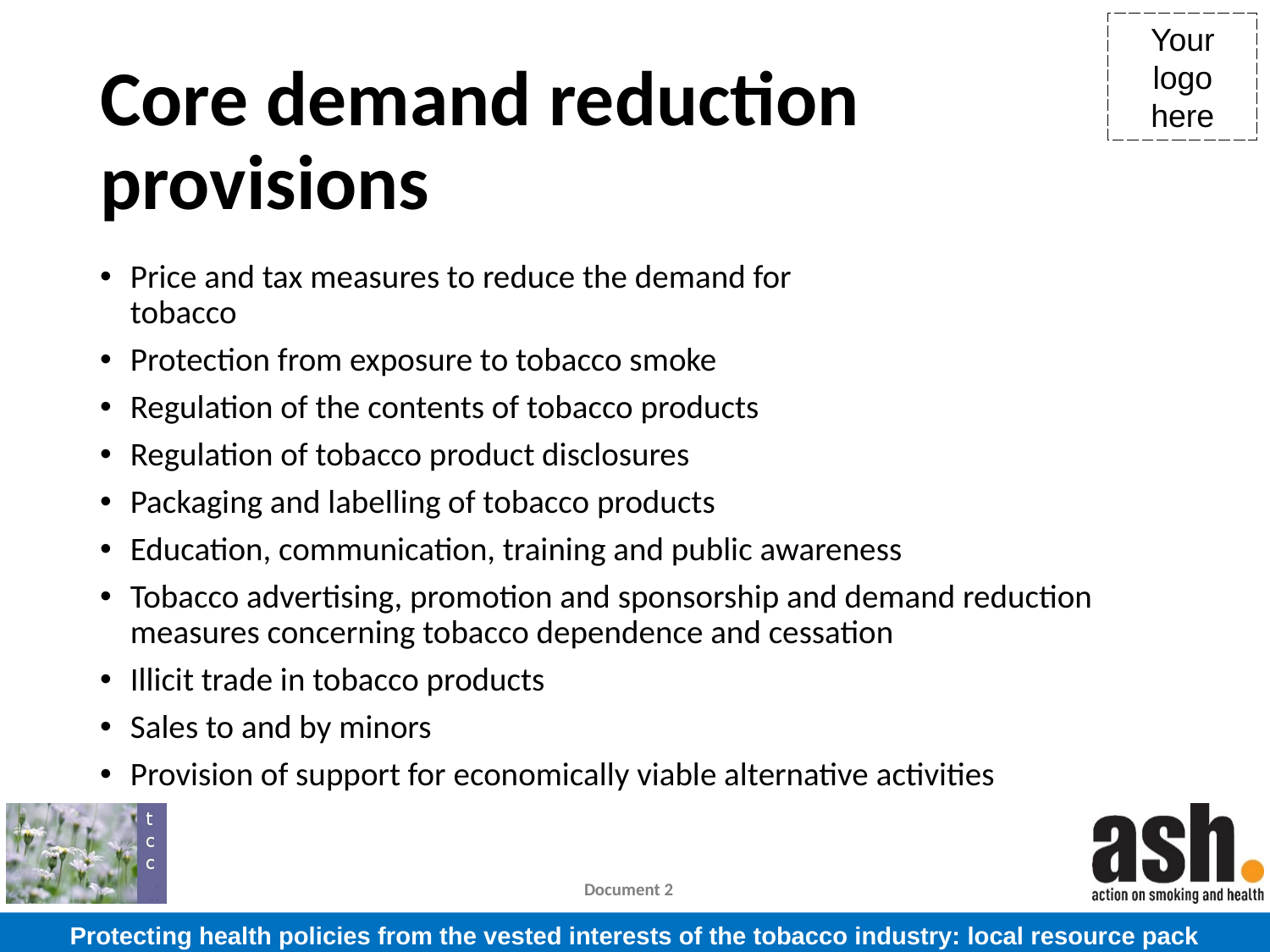

# Core demand reduction provisions

Price and tax measures to reduce the demand for
tobacco
Protection from exposure to tobacco smoke
Regulation of the contents of tobacco products
Regulation of tobacco product disclosures
Packaging and labelling of tobacco products
Education, communication, training and public awareness
Tobacco advertising, promotion and sponsorship and demand reduction measures concerning tobacco dependence and cessation
Illicit trade in tobacco products
Sales to and by minors
Provision of support for economically viable alternative activities